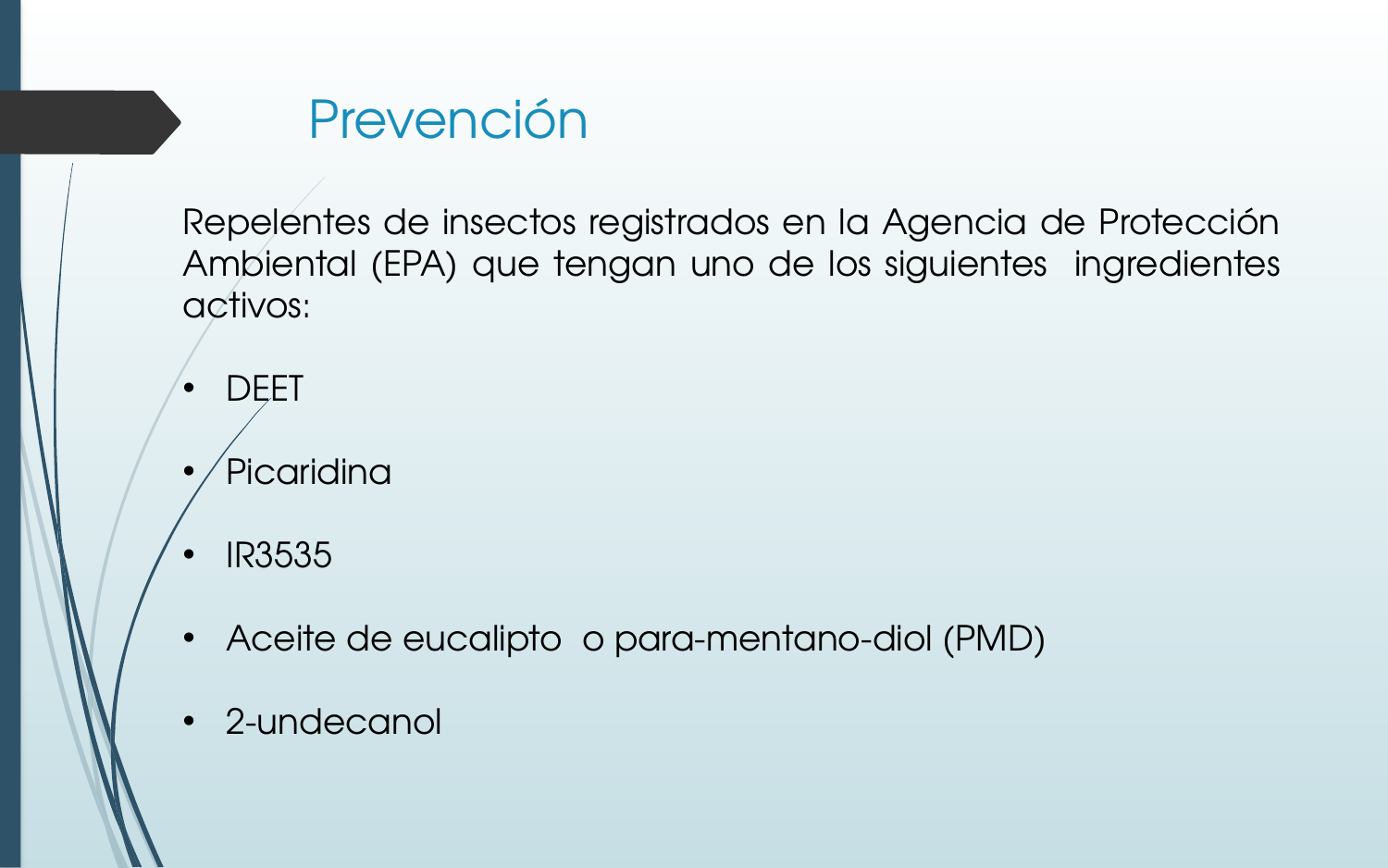

# Prevención
Repelentes de insectos registrados en la Agencia de Protección Ambiental (EPA) que tengan uno de los siguientes  ingredientes activos:

DEET

Picaridina

IR3535

Aceite de eucalipto  o para-mentano-diol (PMD)

2-undecanol